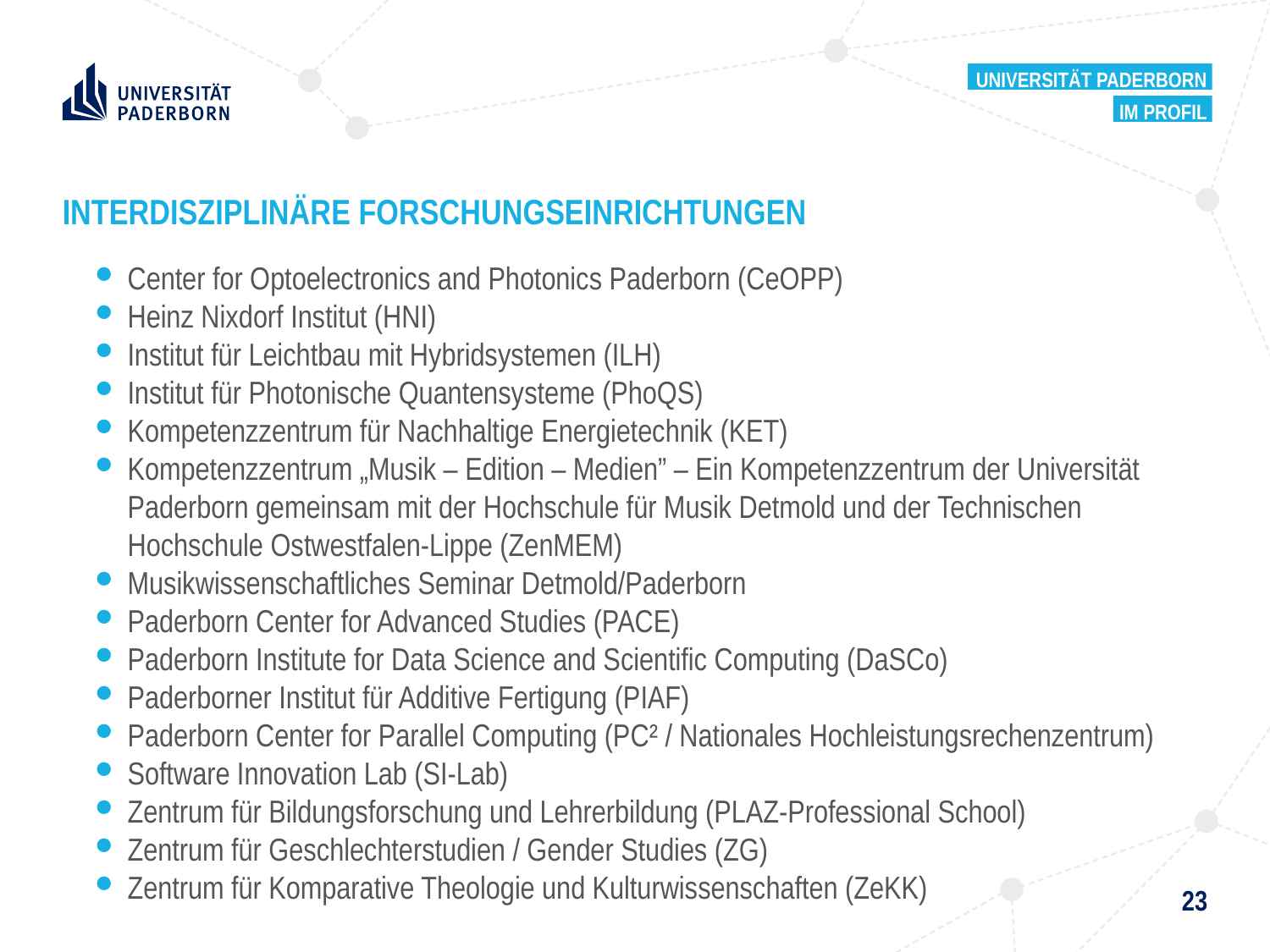

Universität Paderborn
Im Profil
# INTERDISZIPLINÄRE FORSCHUNGSEINRICHTUNGEN
Center for Optoelectronics and Photonics Paderborn (CeOPP)
Heinz Nixdorf Institut (HNI)
Institut für Leichtbau mit Hybridsystemen (ILH)
Institut für Photonische Quantensysteme (PhoQS)
Kompetenzzentrum für Nachhaltige Energietechnik (KET)
Kompetenzzentrum „Musik – Edition – Medien” – Ein Kompetenzzentrum der Universität Paderborn gemeinsam mit der Hochschule für Musik Detmold und der Technischen Hochschule Ostwestfalen-Lippe (ZenMEM)
Musikwissenschaftliches Seminar Detmold/Paderborn
Paderborn Center for Advanced Studies (PACE)
Paderborn Institute for Data Science and Scientific Computing (DaSCo)
Paderborner Institut für Additive Fertigung (PIAF)
Paderborn Center for Parallel Computing (PC² / Nationales Hochleistungsrechenzentrum)
Software Innovation Lab (SI-Lab)
Zentrum für Bildungsforschung und Lehrerbildung (PLAZ-Professional School)
Zentrum für Geschlechterstudien / Gender Studies (ZG)
Zentrum für Komparative Theologie und Kulturwissenschaften (ZeKK)
23